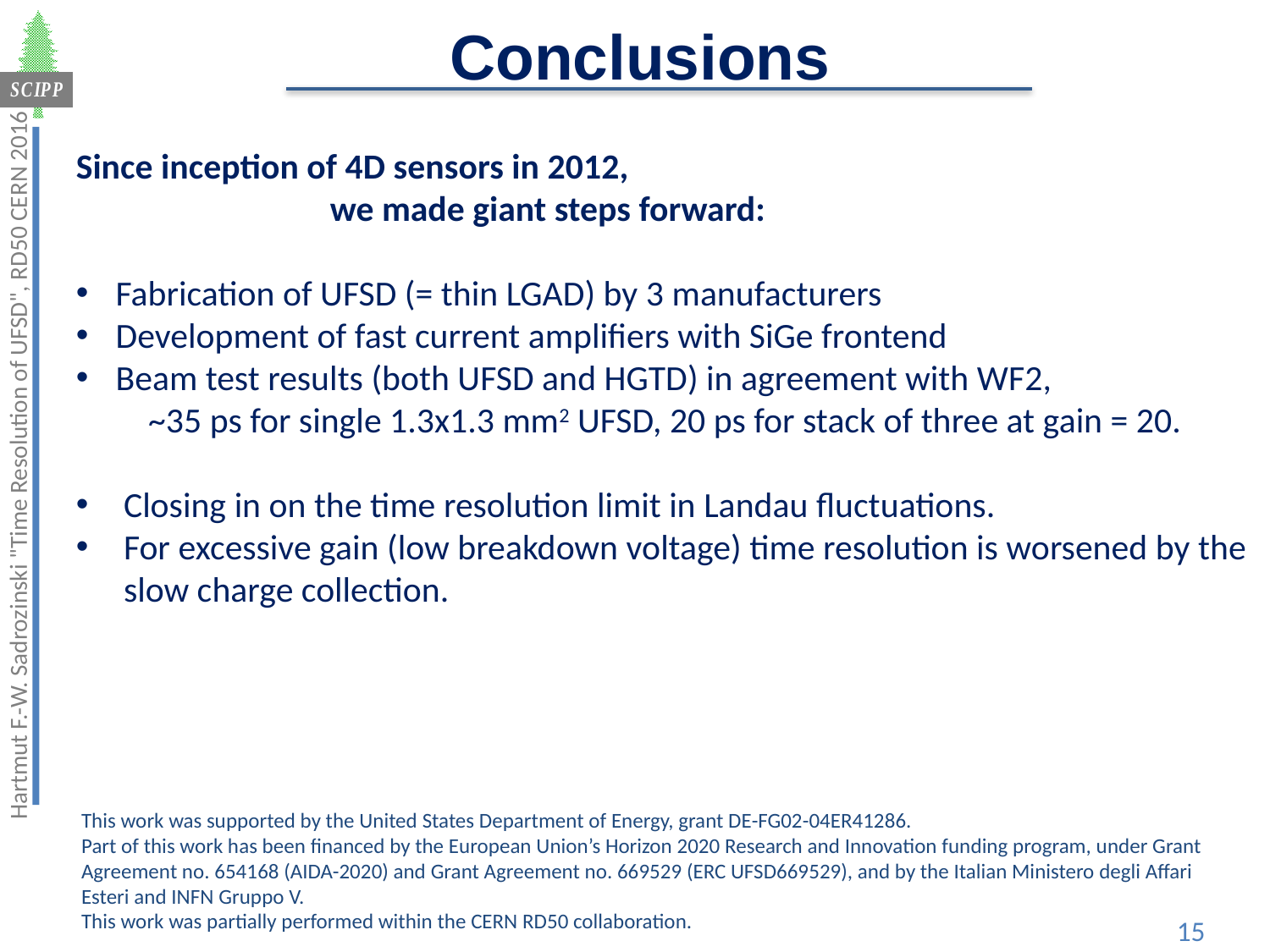

Conclusions
Since inception of 4D sensors in 2012,
 		we made giant steps forward:

Fabrication of UFSD (= thin LGAD) by 3 manufacturers
Development of fast current amplifiers with SiGe frontend
Beam test results (both UFSD and HGTD) in agreement with WF2,
         ~35 ps for single 1.3x1.3 mm2 UFSD, 20 ps for stack of three at gain = 20.

Closing in on the time resolution limit in Landau fluctuations.
For excessive gain (low breakdown voltage) time resolution is worsened by the slow charge collection.
Hartmut F.-W. Sadrozinski "Time Resolution of UFSD", RD50 CERN 2016
This work was supported by the United States Department of Energy, grant DE-FG02-04ER41286.
Part of this work has been financed by the European Union’s Horizon 2020 Research and Innovation funding program, under Grant Agreement no. 654168 (AIDA-2020) and Grant Agreement no. 669529 (ERC UFSD669529), and by the Italian Ministero degli Affari Esteri and INFN Gruppo V.
This work was partially performed within the CERN RD50 collaboration.
15